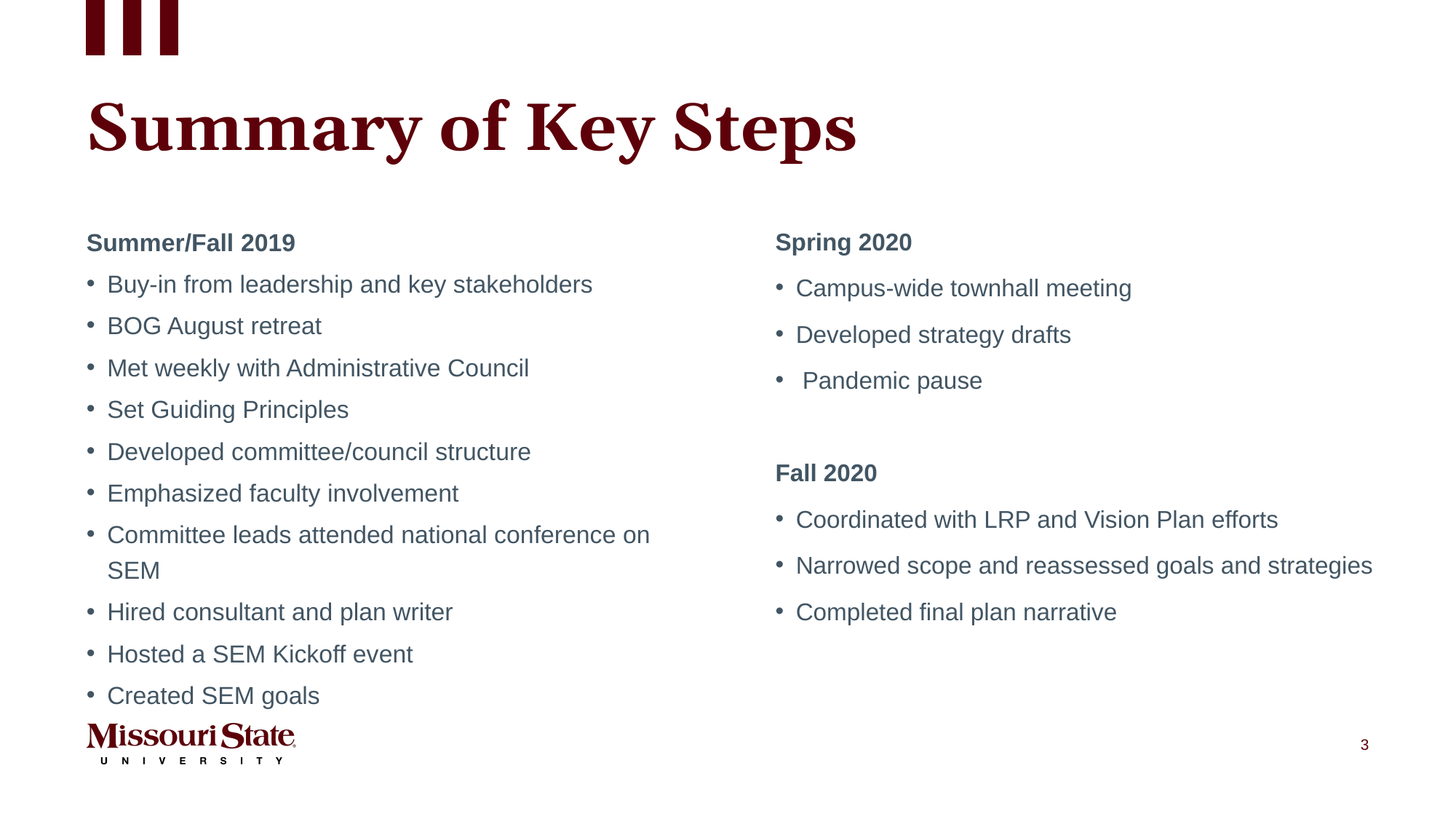

# Summary of Key Steps

Summer/Fall 2019
Buy-in from leadership and key stakeholders
BOG August retreat
Met weekly with Administrative Council
Set Guiding Principles
Developed committee/council structure
Emphasized faculty involvement
Committee leads attended national conference on SEM
Hired consultant and plan writer
Hosted a SEM Kickoff event
Created SEM goals

Spring 2020
Campus-wide townhall meeting
Developed strategy drafts
 Pandemic pause

Fall 2020
Coordinated with LRP and Vision Plan efforts
Narrowed scope and reassessed goals and strategies
Completed final plan narrative

3